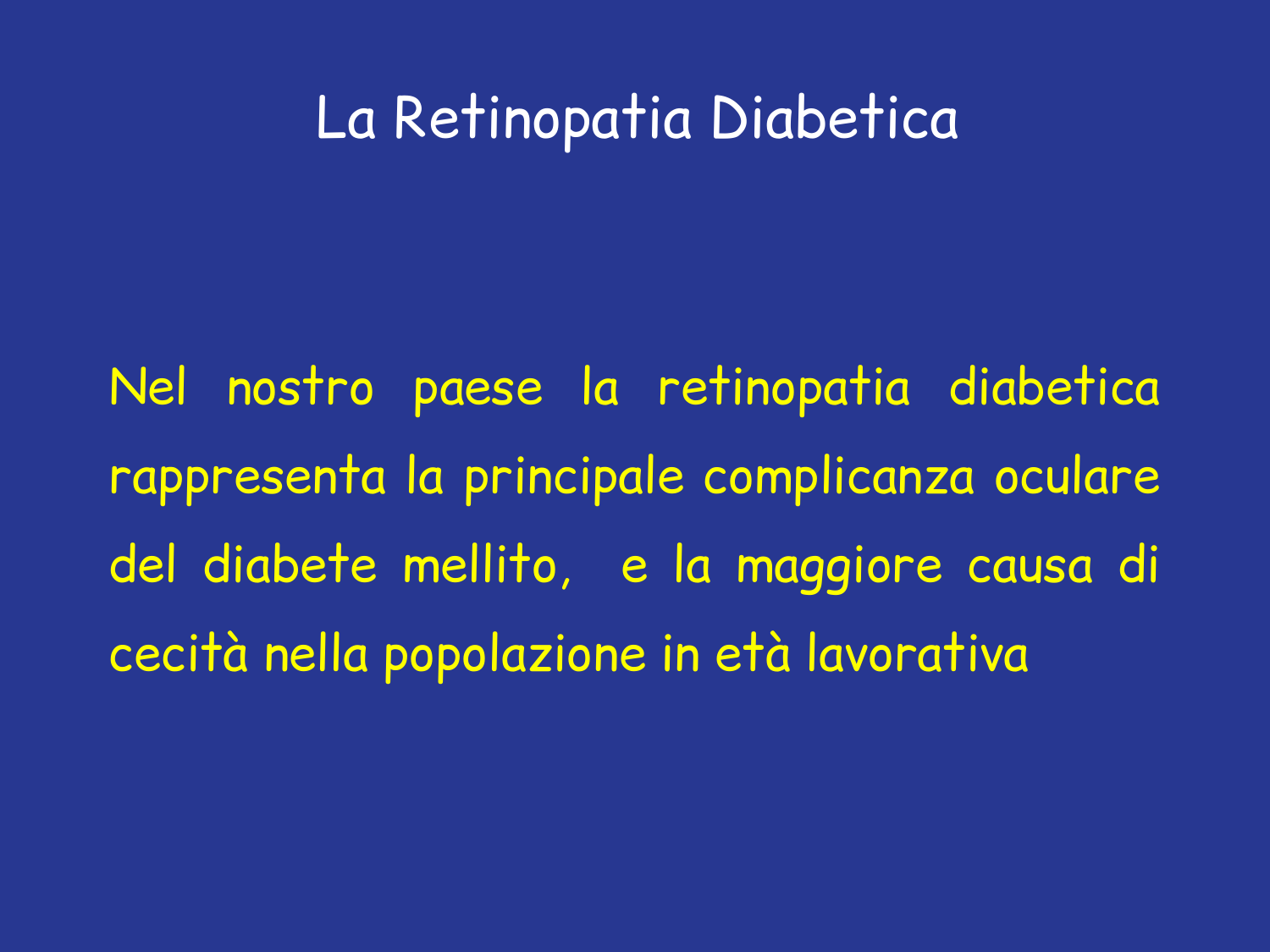

La Retinopatia Diabetica
Nel nostro paese la retinopatia diabetica rappresenta la principale complicanza oculare del diabete mellito,  e la maggiore causa di cecità nella popolazione in età lavorativa